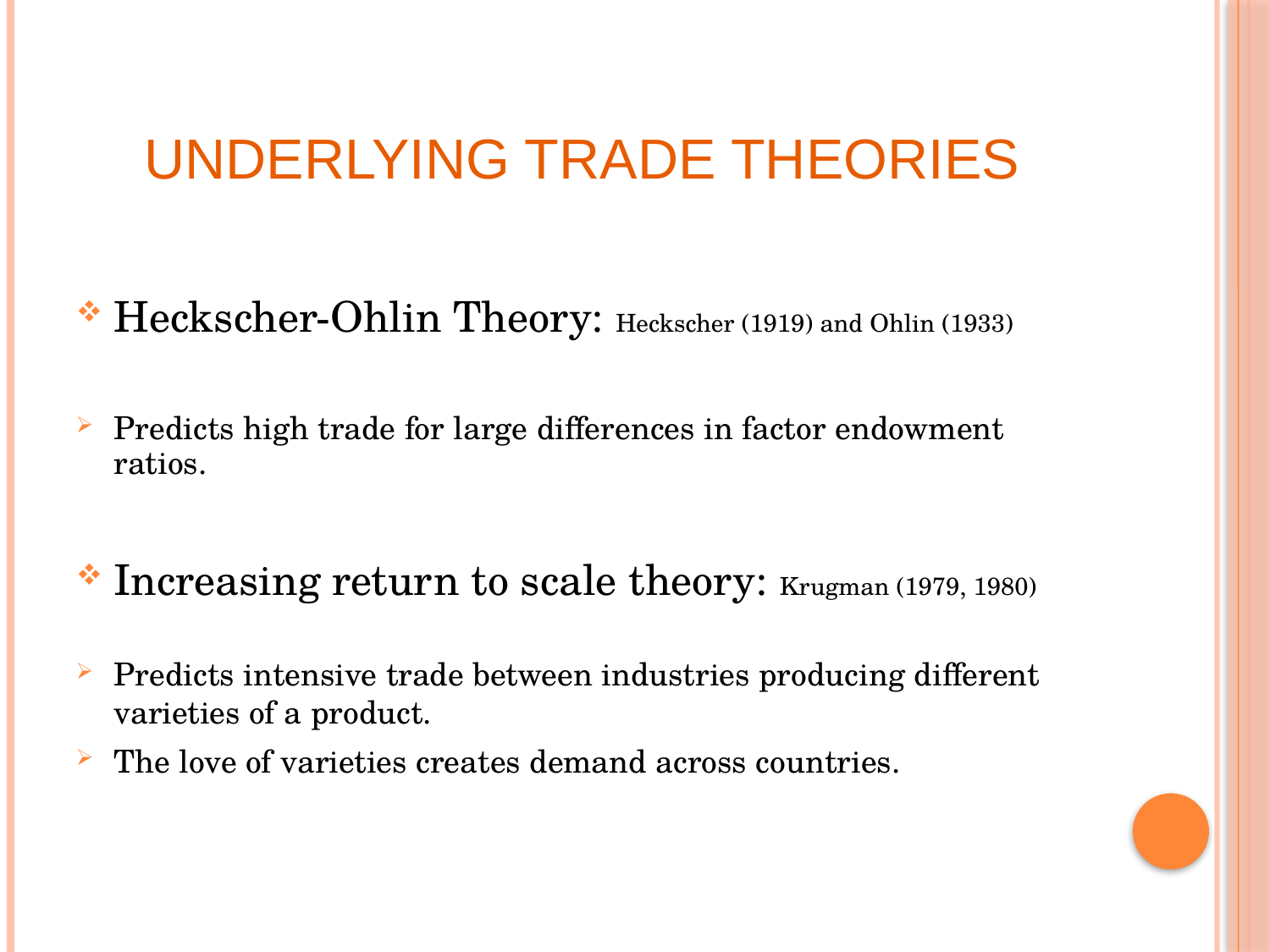

# Underlying trade Theories

Heckscher-Ohlin Theory: Heckscher (1919) and Ohlin (1933)

Predicts high trade for large differences in factor endowment ratios.

Increasing return to scale theory: Krugman (1979, 1980)

Predicts intensive trade between industries producing different varieties of a product.
The love of varieties creates demand across countries.